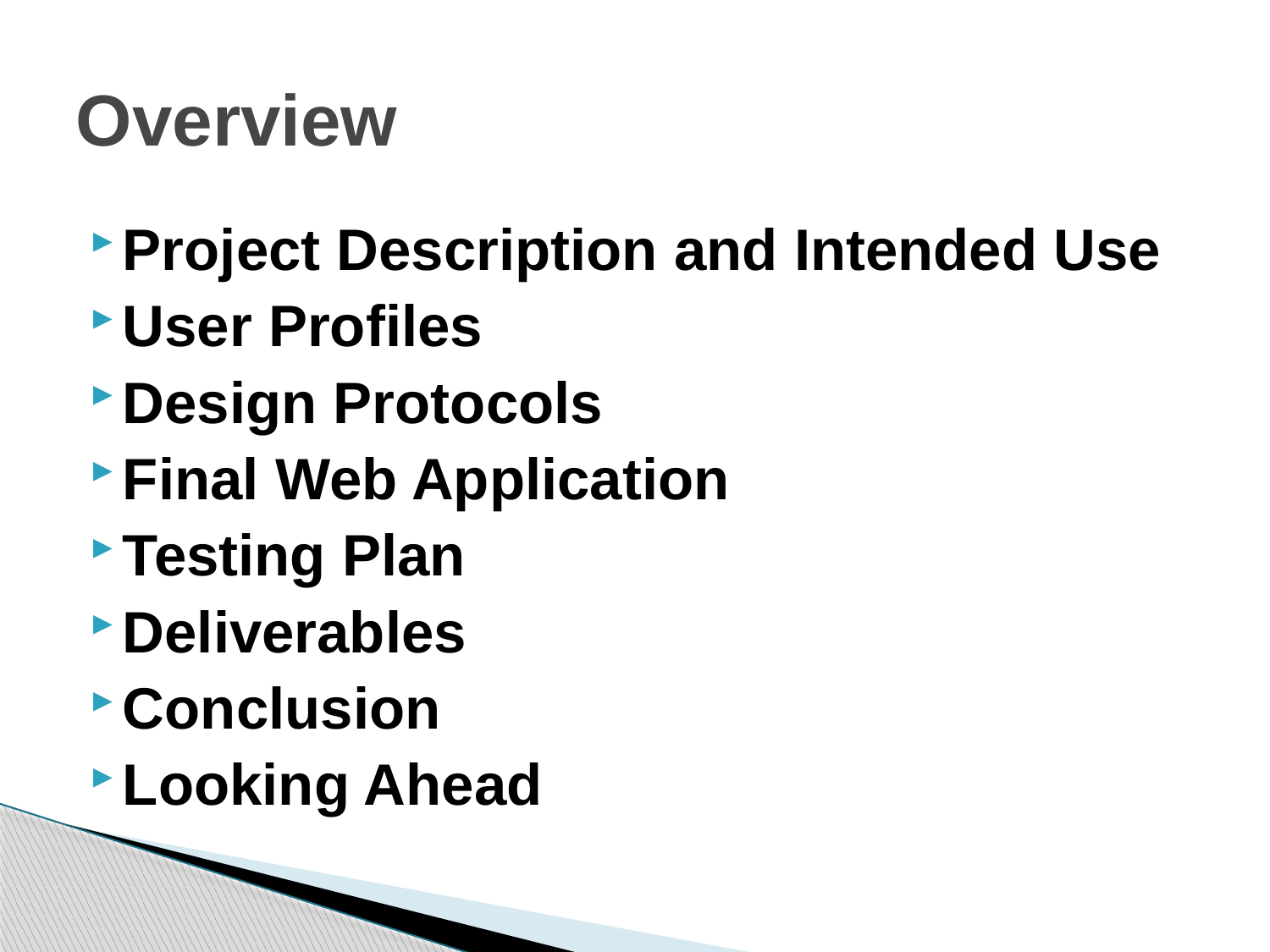

# Overview
Project Description and Intended Use
User Profiles
Design Protocols
Final Web Application
Testing Plan
Deliverables
Conclusion
Looking Ahead